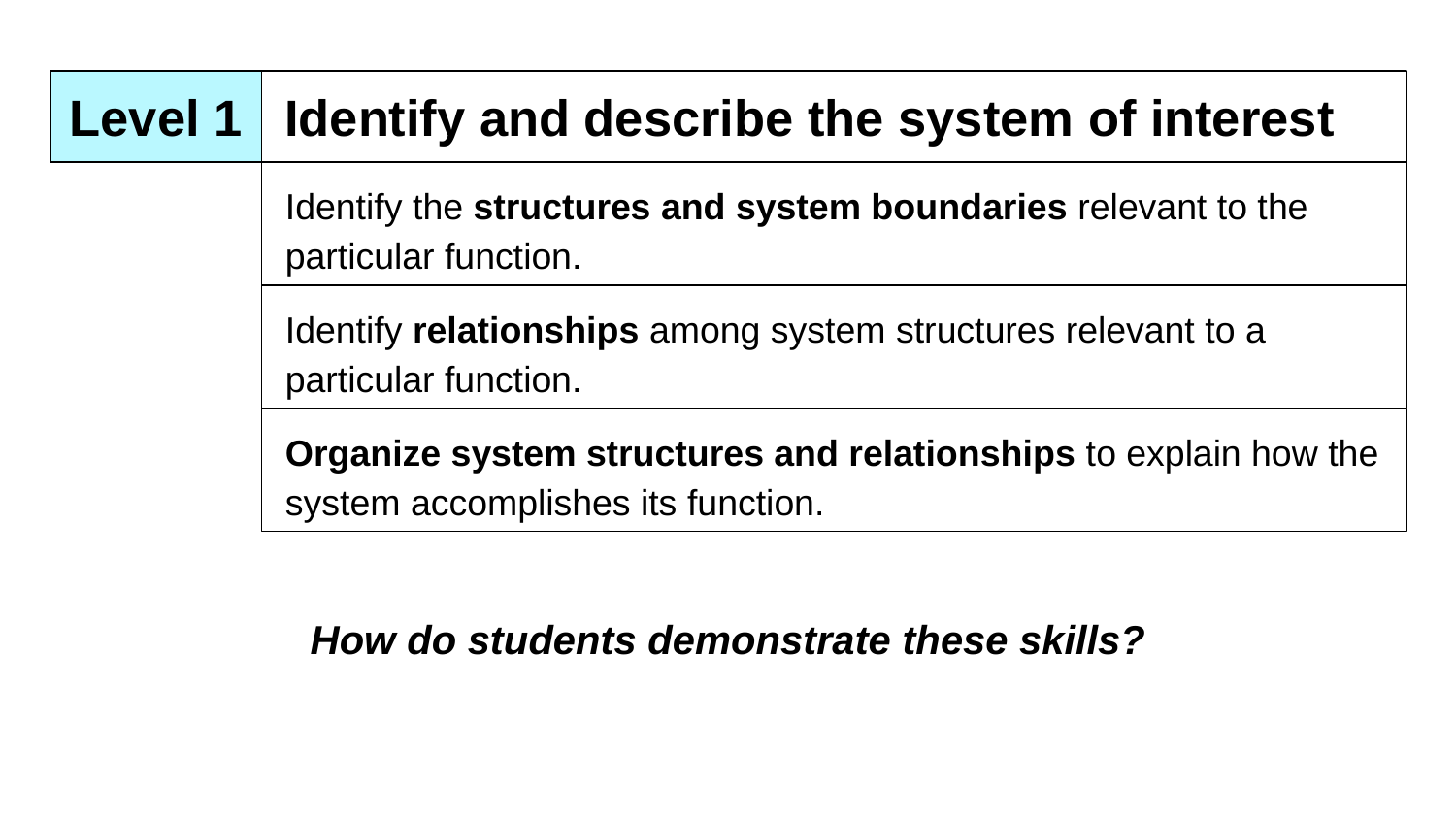

Level 1
# Identify and describe the system of interest
Identify the structures and system boundaries relevant to the particular function.
Identify relationships among system structures relevant to a particular function.
Organize system structures and relationships to explain how the system accomplishes its function.
How do students demonstrate these skills?